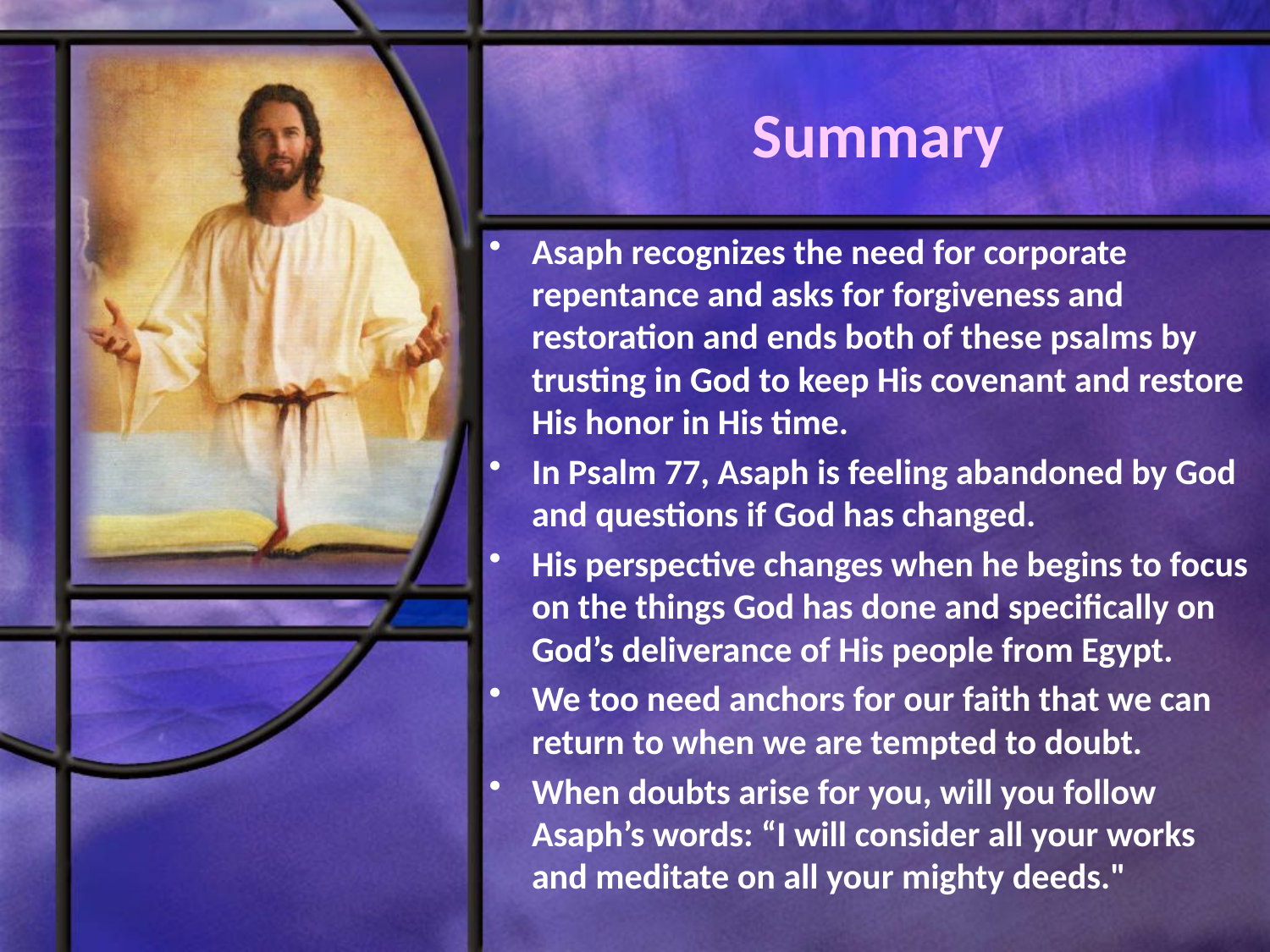

# Summary
Asaph recognizes the need for corporate repentance and asks for forgiveness and restoration and ends both of these psalms by trusting in God to keep His covenant and restore His honor in His time.
In Psalm 77, Asaph is feeling abandoned by God and questions if God has changed.
His perspective changes when he begins to focus on the things God has done and specifically on God’s deliverance of His people from Egypt.
We too need anchors for our faith that we can return to when we are tempted to doubt.
When doubts arise for you, will you follow Asaph’s words: “I will consider all your works and meditate on all your mighty deeds."